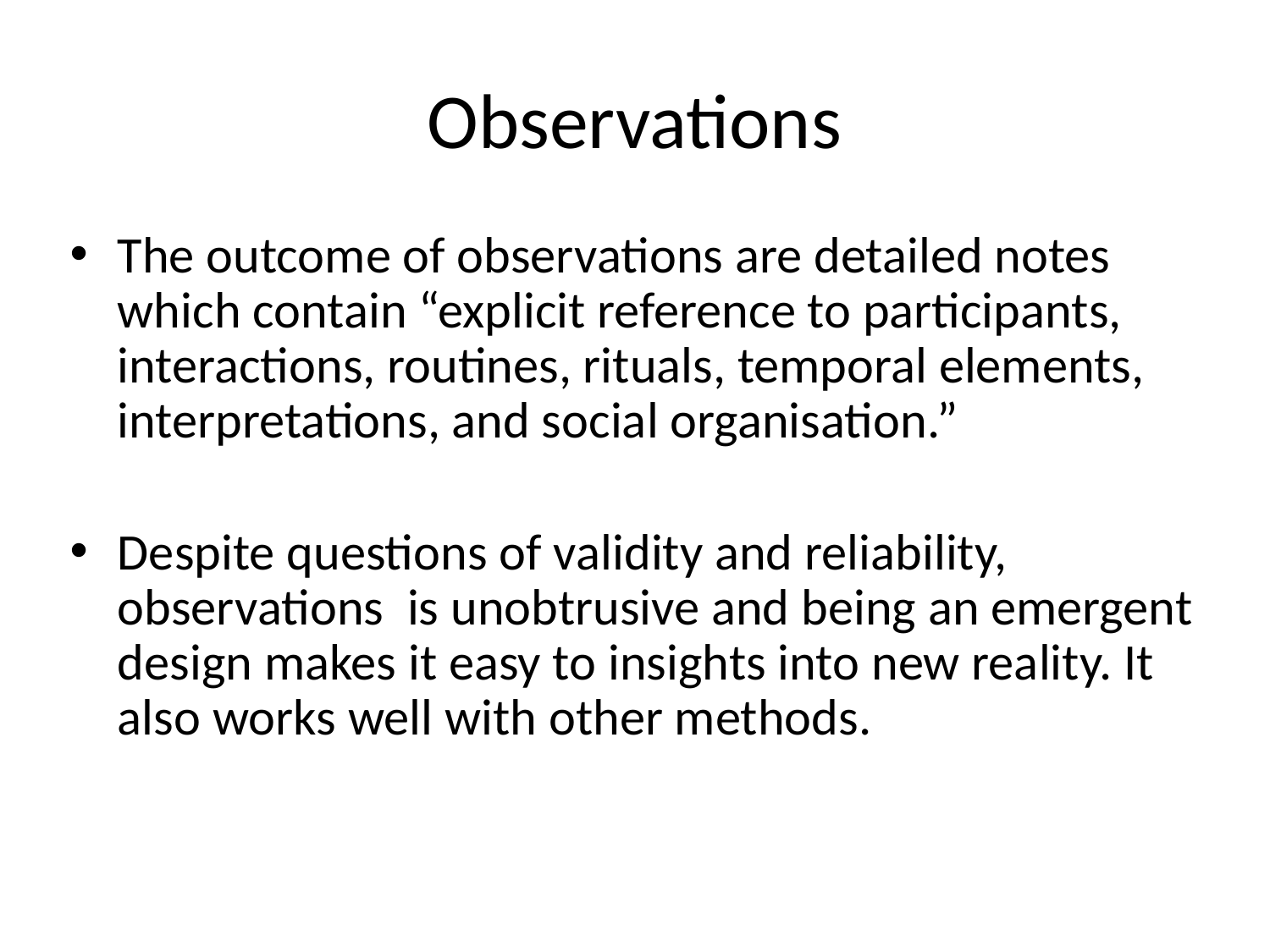

# Observations
The outcome of observations are detailed notes which contain “explicit reference to participants, interactions, routines, rituals, temporal elements, interpretations, and social organisation.”

Despite questions of validity and reliability, observations  is unobtrusive and being an emergent design makes it easy to insights into new reality. It also works well with other methods.